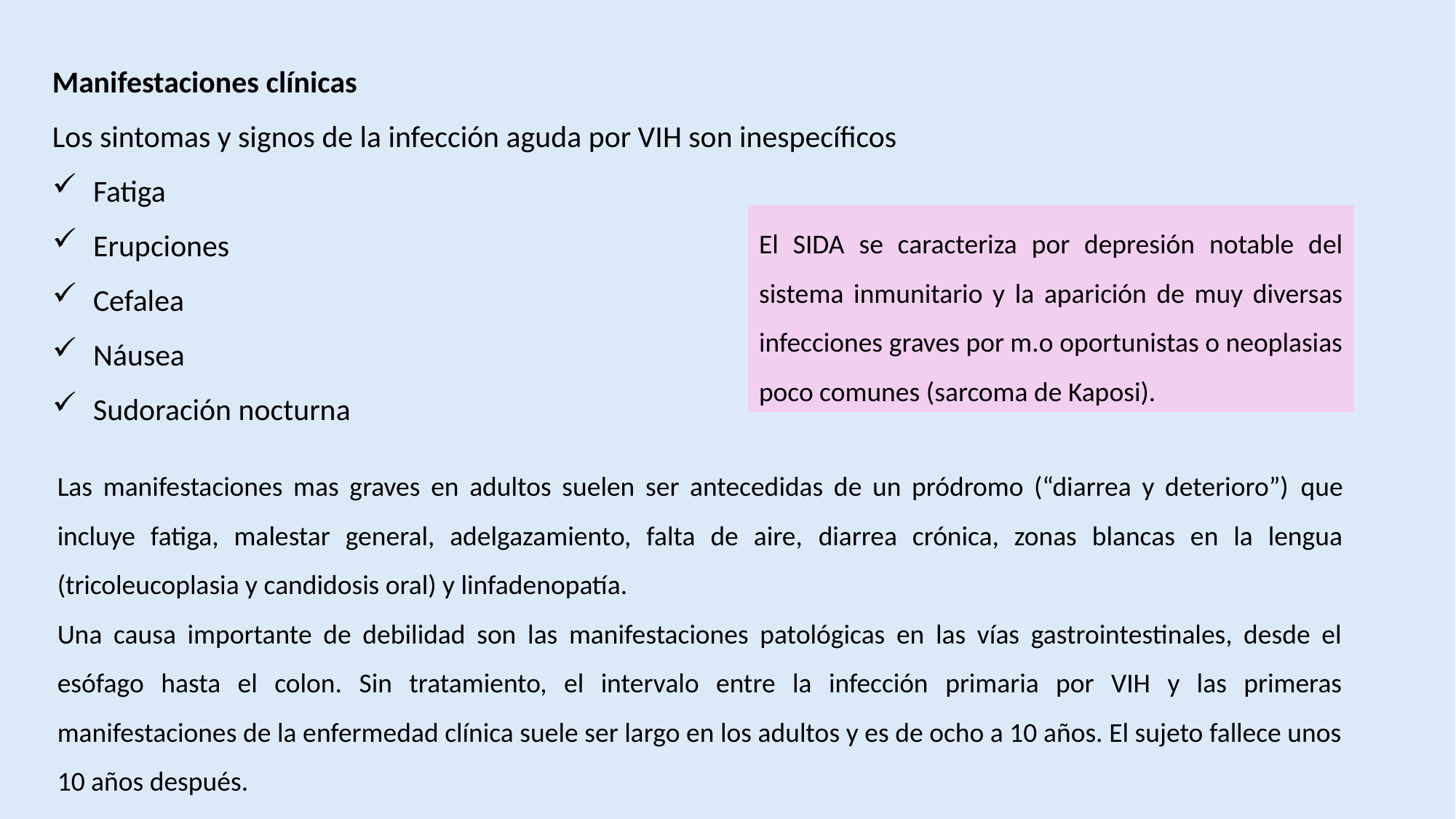

Manifestaciones clínicas
Los sintomas y signos de la infección aguda por VIH son inespecíficos
Fatiga
Erupciones
Cefalea
Náusea
Sudoración nocturna
El SIDA se caracteriza por depresión notable del sistema inmunitario y la aparición de muy diversas infecciones graves por m.o oportunistas o neoplasias poco comunes (sarcoma de Kaposi).
Las manifestaciones mas graves en adultos suelen ser antecedidas de un pródromo (“diarrea y deterioro”) que incluye fatiga, malestar general, adelgazamiento, falta de aire, diarrea crónica, zonas blancas en la lengua (tricoleucoplasia y candidosis oral) y linfadenopatía.
Una causa importante de debilidad son las manifestaciones patológicas en las vías gastrointestinales, desde el esófago hasta el colon. Sin tratamiento, el intervalo entre la infección primaria por VIH y las primeras manifestaciones de la enfermedad clínica suele ser largo en los adultos y es de ocho a 10 años. El sujeto fallece unos 10 años después.